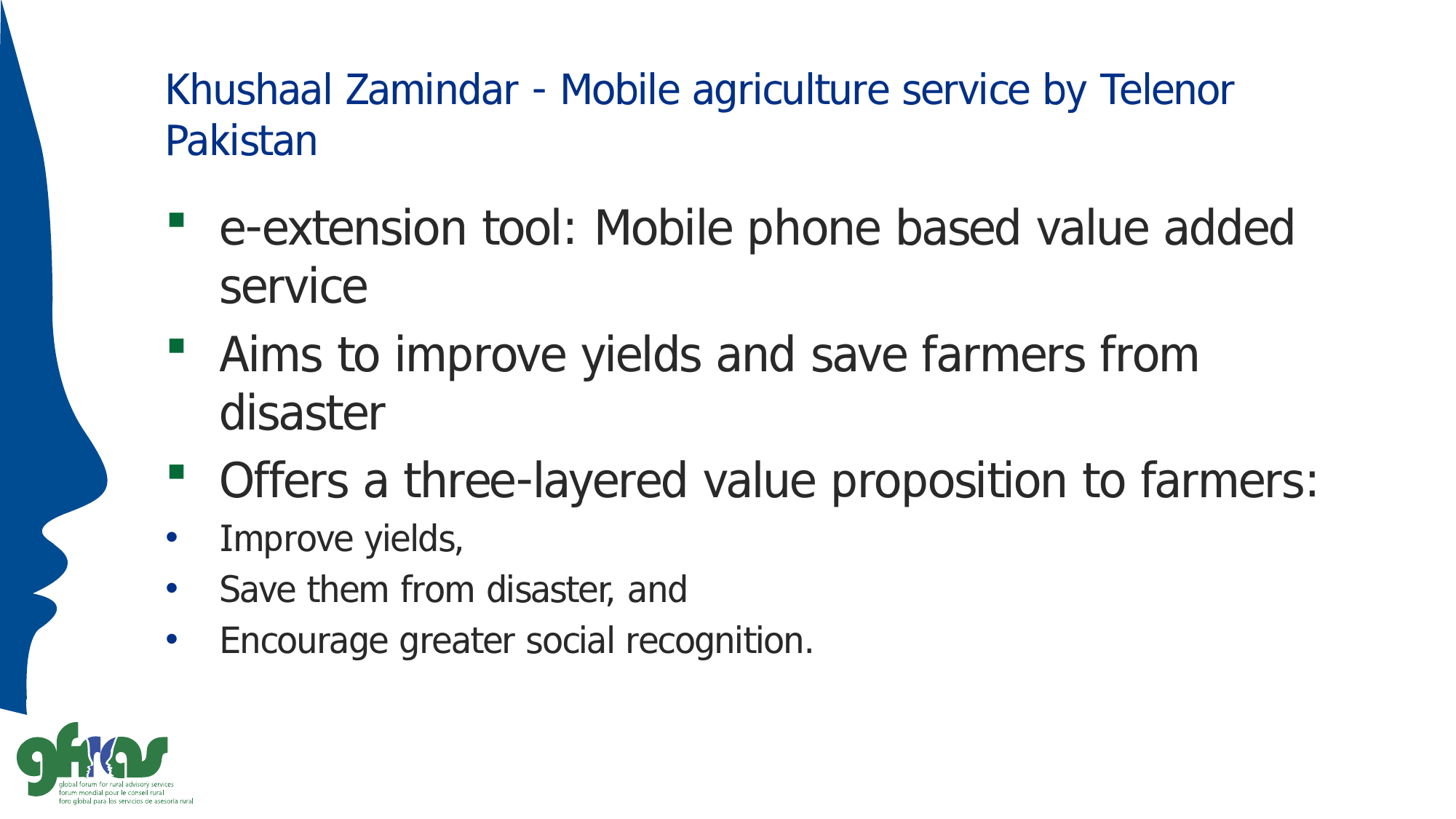

# Khushaal Zamindar - Mobile agriculture service by Telenor Pakistan
e-extension tool: Mobile phone based value added service
Aims to improve yields and save farmers from disaster
Offers a three-layered value proposition to farmers:
Improve yields,
Save them from disaster, and
Encourage greater social recognition.